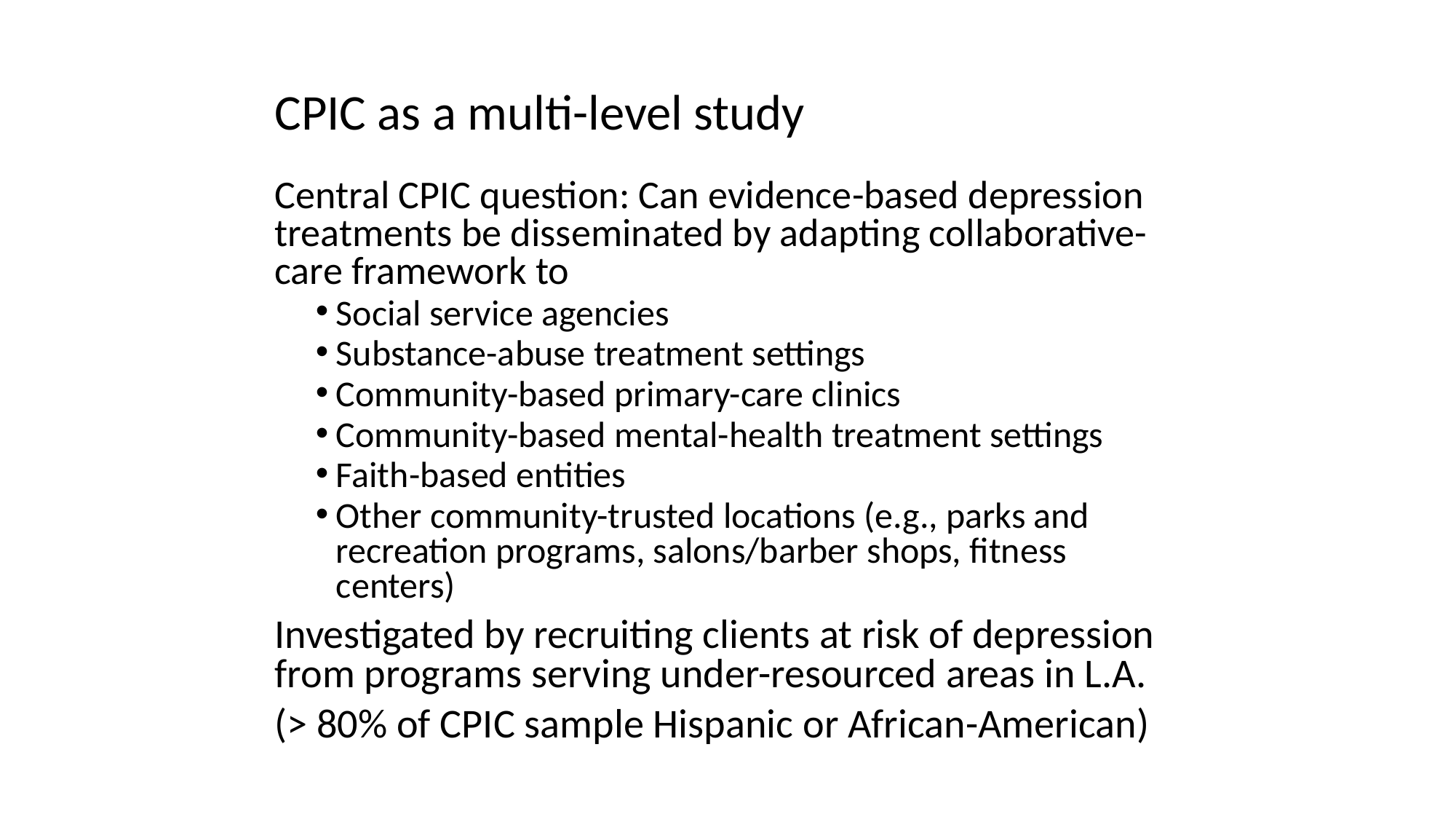

# CPIC as a multi-level study
Central CPIC question: Can evidence-based depression treatments be disseminated by adapting collaborative-care framework to
Social service agencies
Substance-abuse treatment settings
Community-based primary-care clinics
Community-based mental-health treatment settings
Faith-based entities
Other community-trusted locations (e.g., parks and recreation programs, salons/barber shops, fitness centers)
Investigated by recruiting clients at risk of depression from programs serving under-resourced areas in L.A.
(> 80% of CPIC sample Hispanic or African-American)